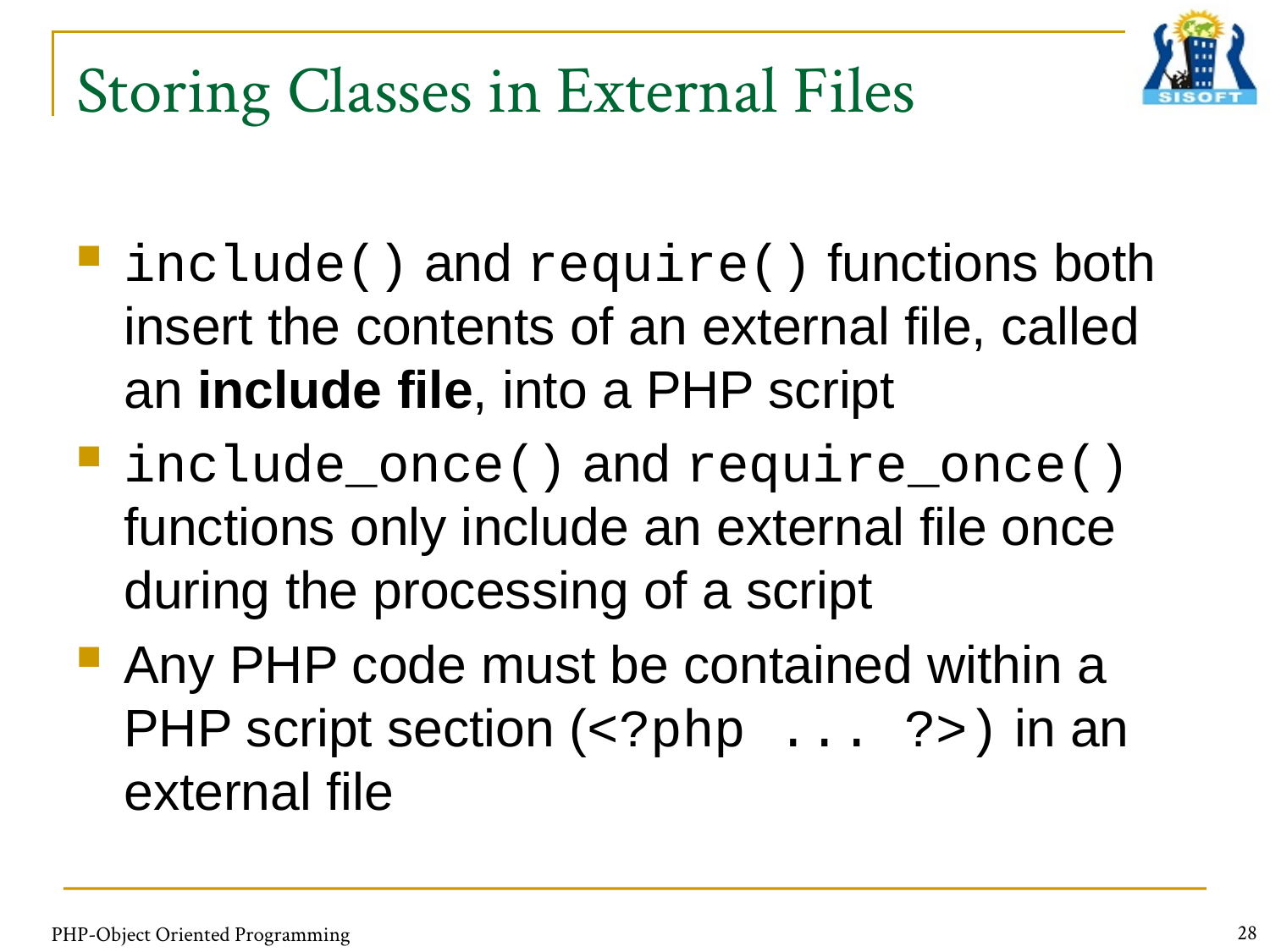

# Storing Classes in External Files
include() and require() functions both insert the contents of an external file, called an include file, into a PHP script
include_once() and require_once() functions only include an external file once during the processing of a script
Any PHP code must be contained within a PHP script section (<?php ... ?>) in an external file
PHP-Object Oriented Programming
28